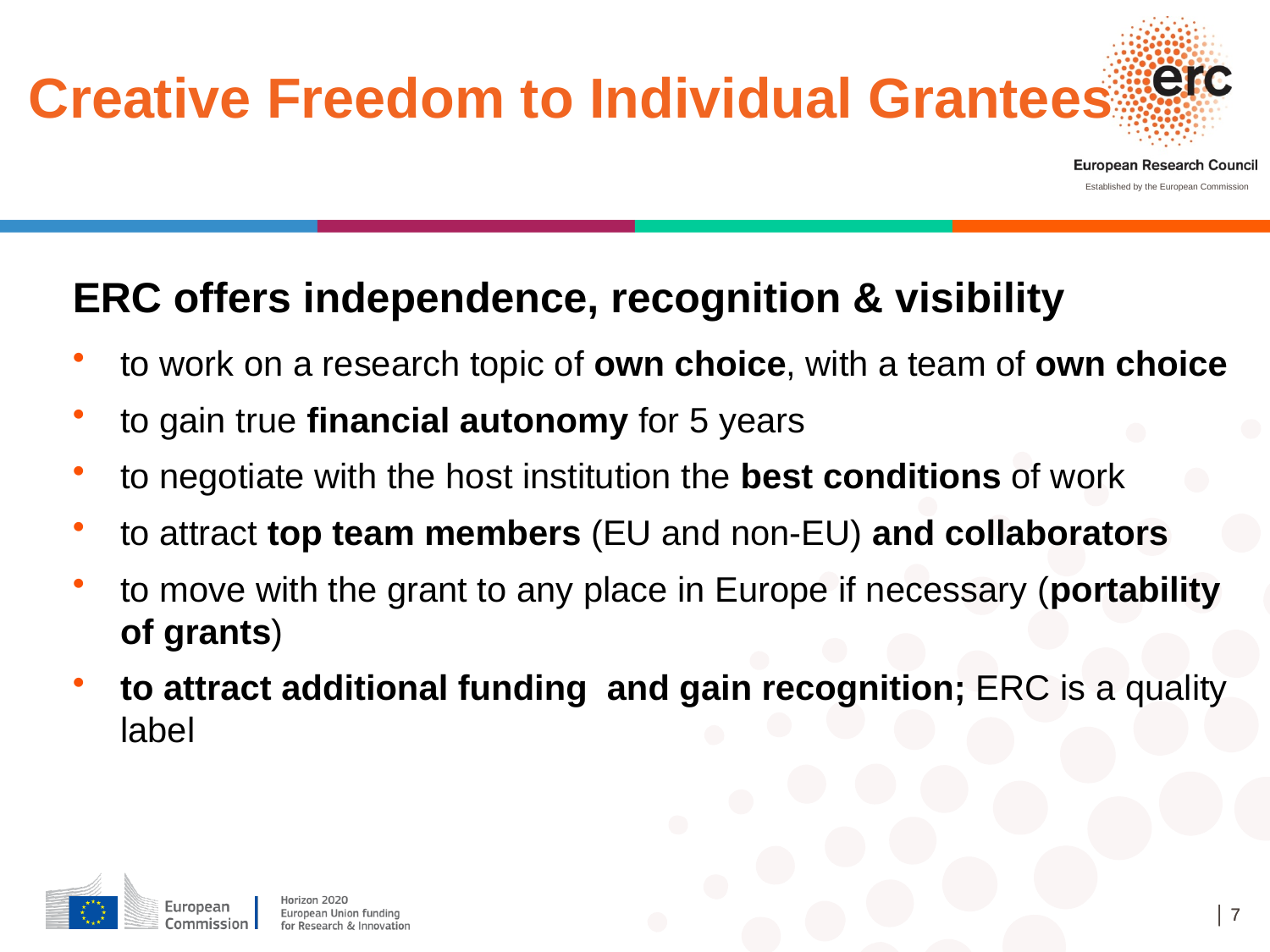

Creative Freedom to Individual Grantees

ERC offers independence, recognition & visibility

to work on a research topic of own choice, with a team of own choice
to gain true financial autonomy for 5 years
to negotiate with the host institution the best conditions of work
to attract top team members (EU and non-EU) and collaborators
to move with the grant to any place in Europe if necessary (portability of grants)
to attract additional funding  and gain recognition; ERC is a quality label
│ 7
│ 7